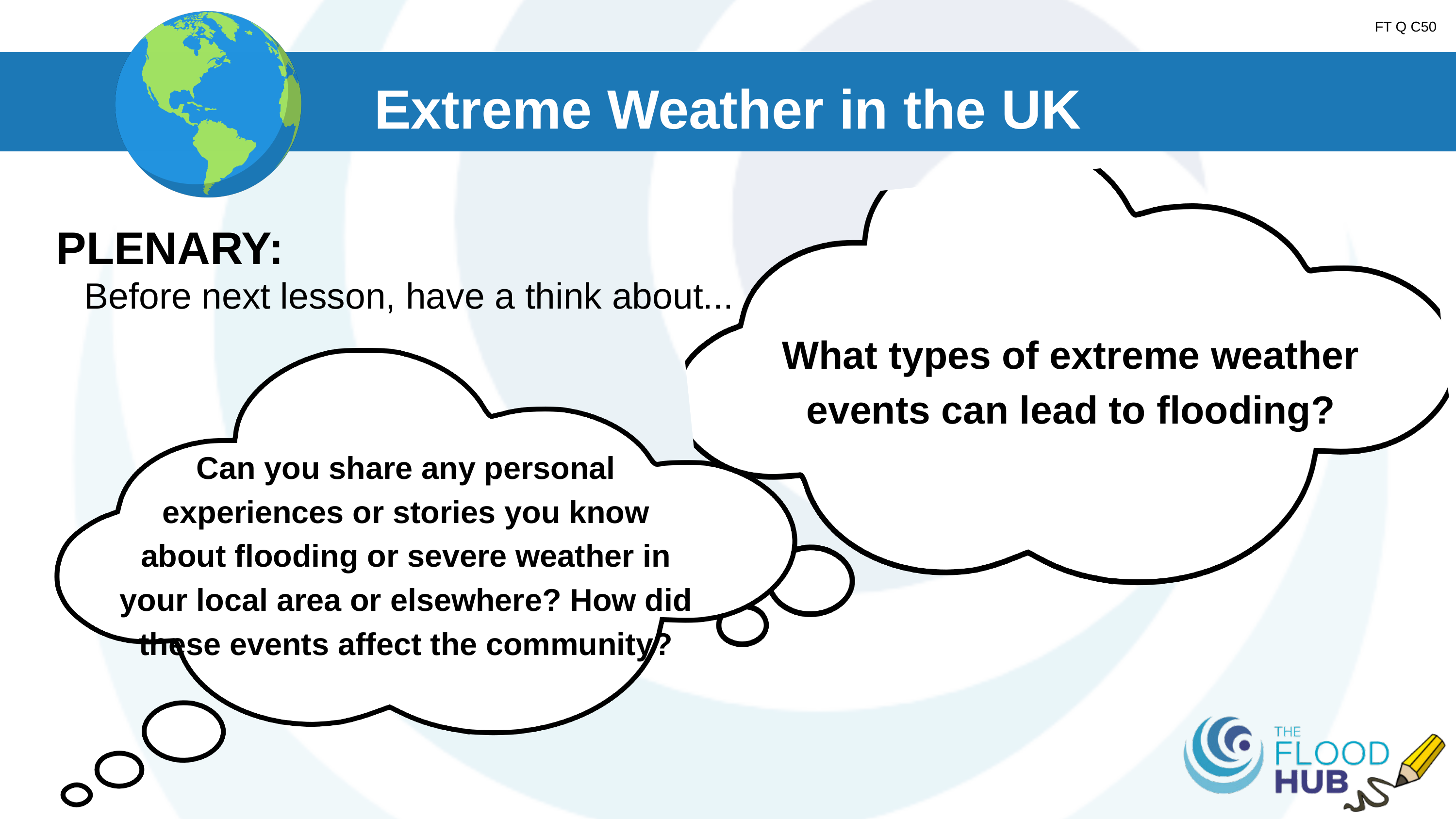

FT Q C50

Extreme Weather in the UK

PLENARY:
Before next lesson, have a think about...

What types of extreme weather events can lead to flooding?

Can you share any personal experiences or stories you know about flooding or severe weather in your local area or elsewhere? How did these events affect the community?